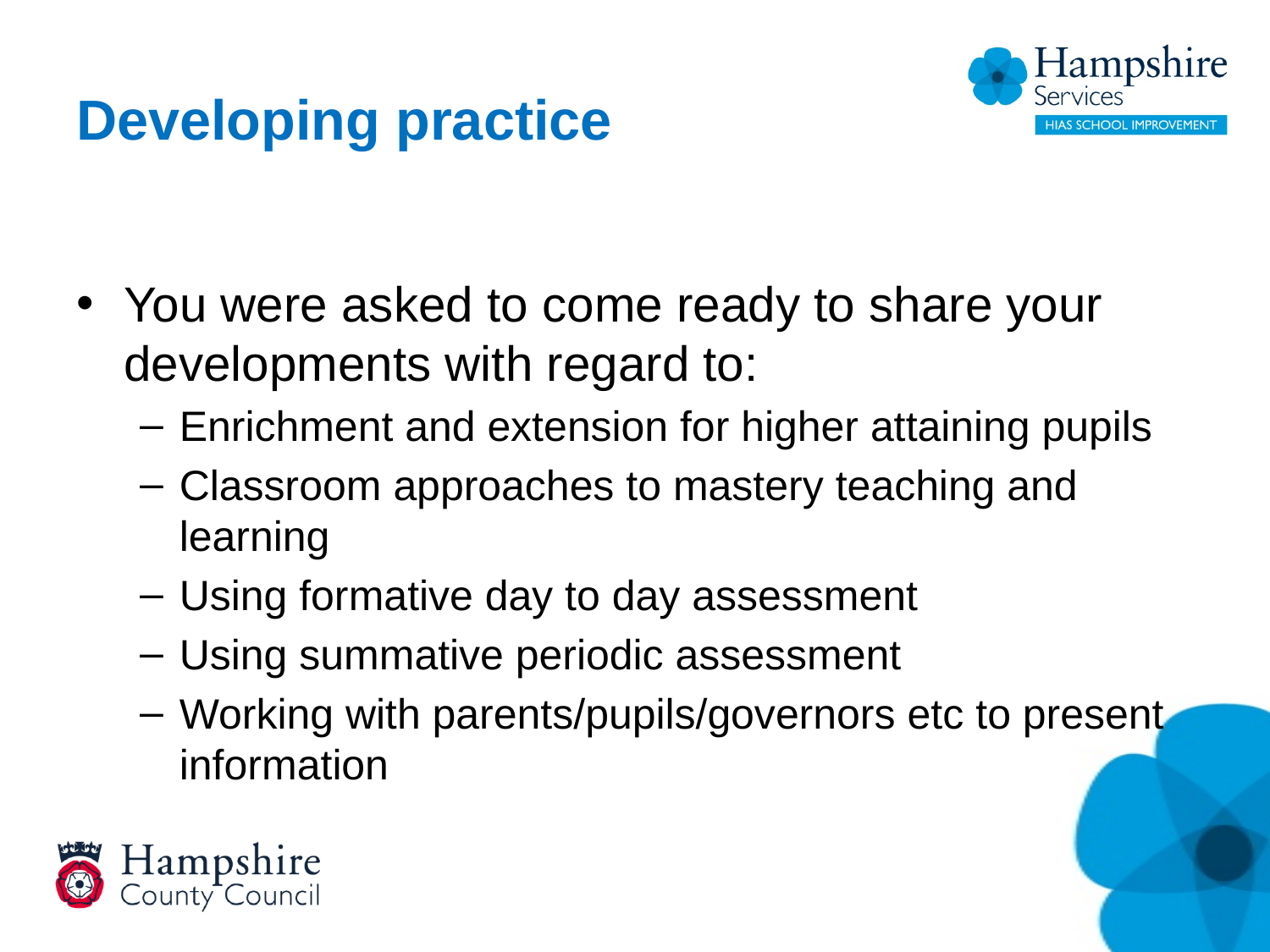

# Developing practice
You were asked to come ready to share your developments with regard to:
Enrichment and extension for higher attaining pupils
Classroom approaches to mastery teaching and learning
Using formative day to day assessment
Using summative periodic assessment
Working with parents/pupils/governors etc to present information